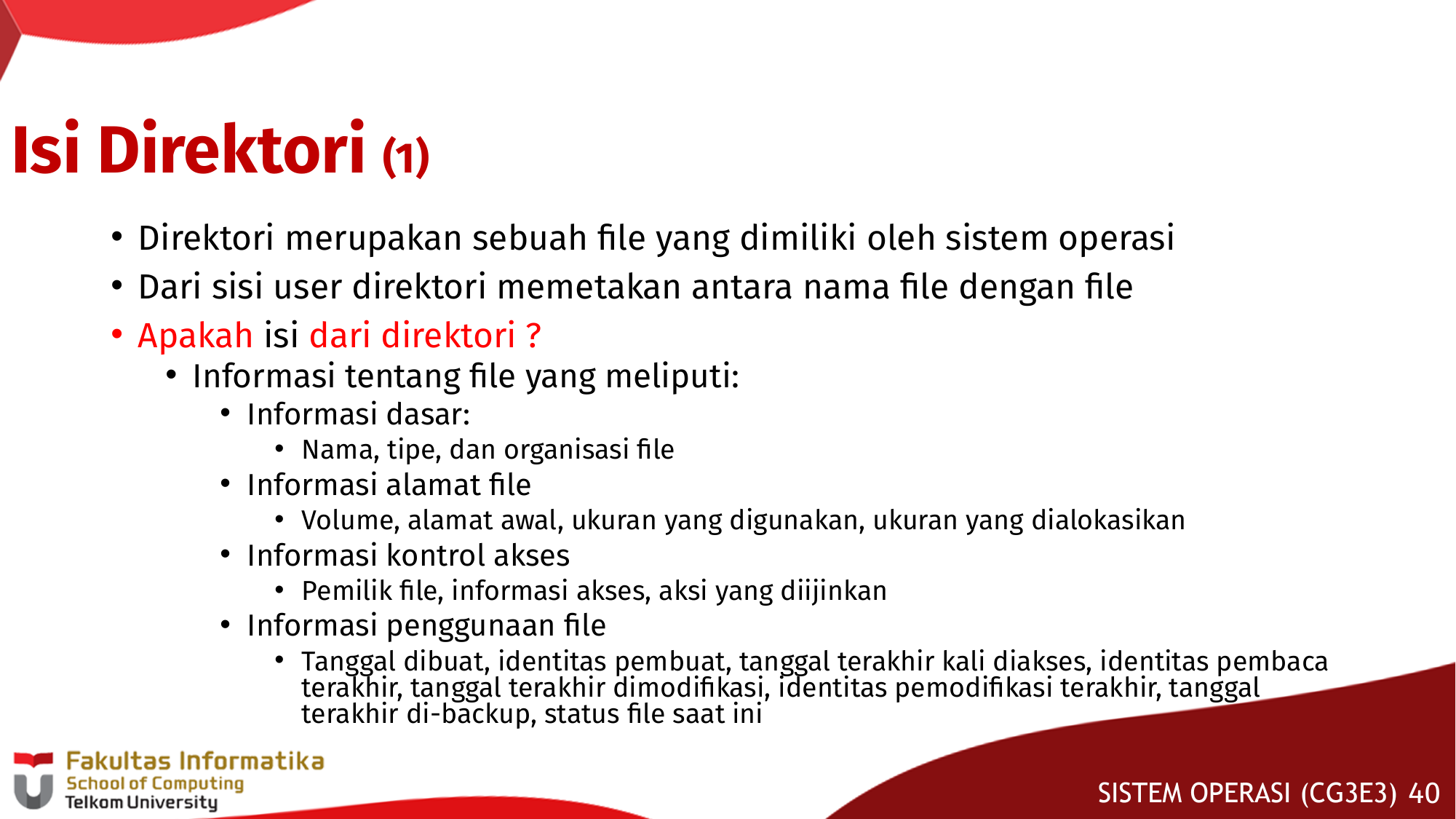

# Isi Direktori (1)
Direktori merupakan sebuah file yang dimiliki oleh sistem operasi
Dari sisi user direktori memetakan antara nama file dengan file
Apakah isi dari direktori ?
Informasi tentang file yang meliputi:
Informasi dasar:
Nama, tipe, dan organisasi file
Informasi alamat file
Volume, alamat awal, ukuran yang digunakan, ukuran yang dialokasikan
Informasi kontrol akses
Pemilik file, informasi akses, aksi yang diijinkan
Informasi penggunaan file
Tanggal dibuat, identitas pembuat, tanggal terakhir kali diakses, identitas pembaca terakhir, tanggal terakhir dimodifikasi, identitas pemodifikasi terakhir, tanggal terakhir di-backup, status file saat ini
40